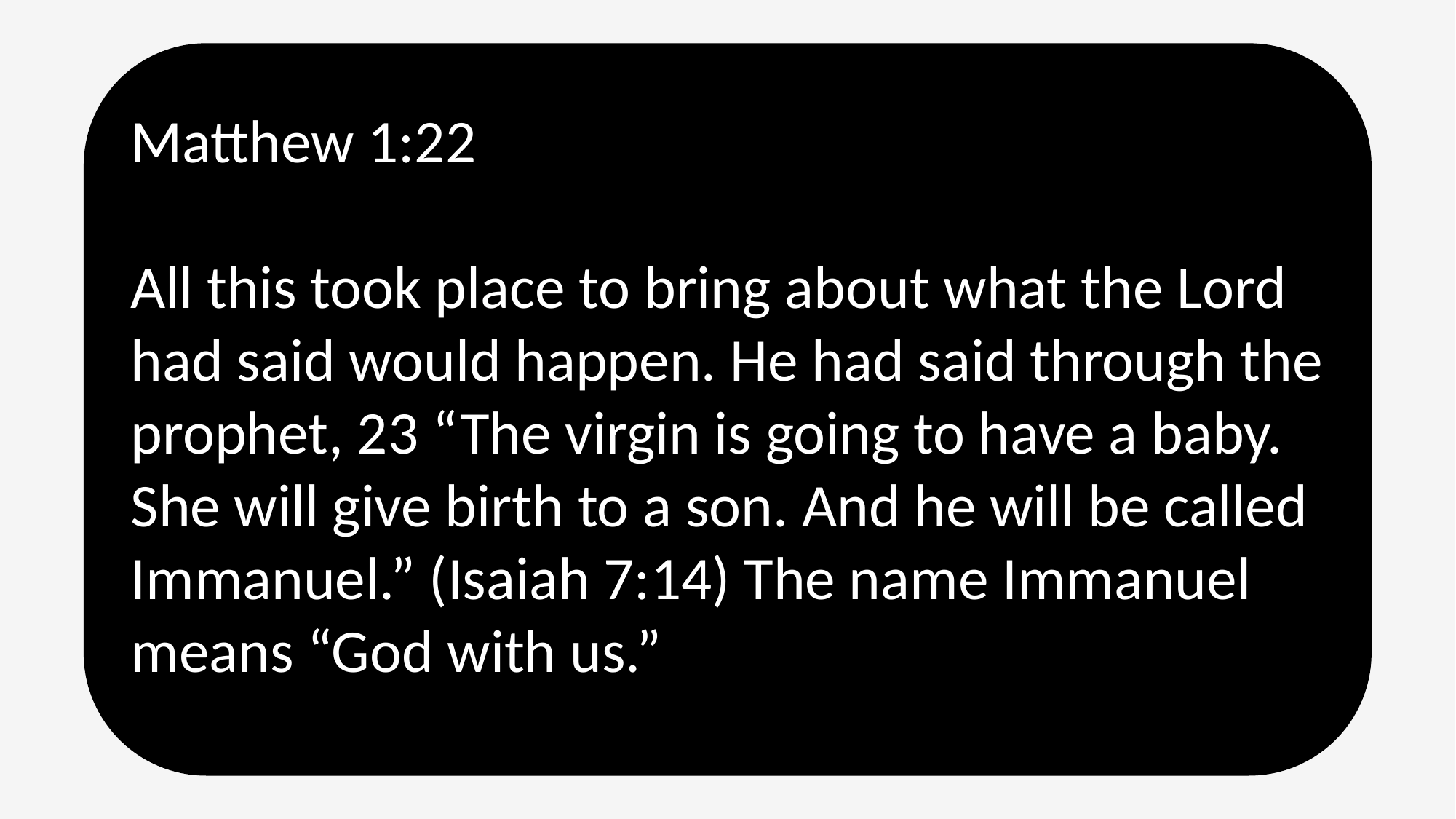

Matthew 1:22

All this took place to bring about what the Lord had said would happen. He had said through the prophet, 23 “The virgin is going to have a baby. She will give birth to a son. And he will be called Immanuel.” (Isaiah 7:14) The name Immanuel means “God with us.”